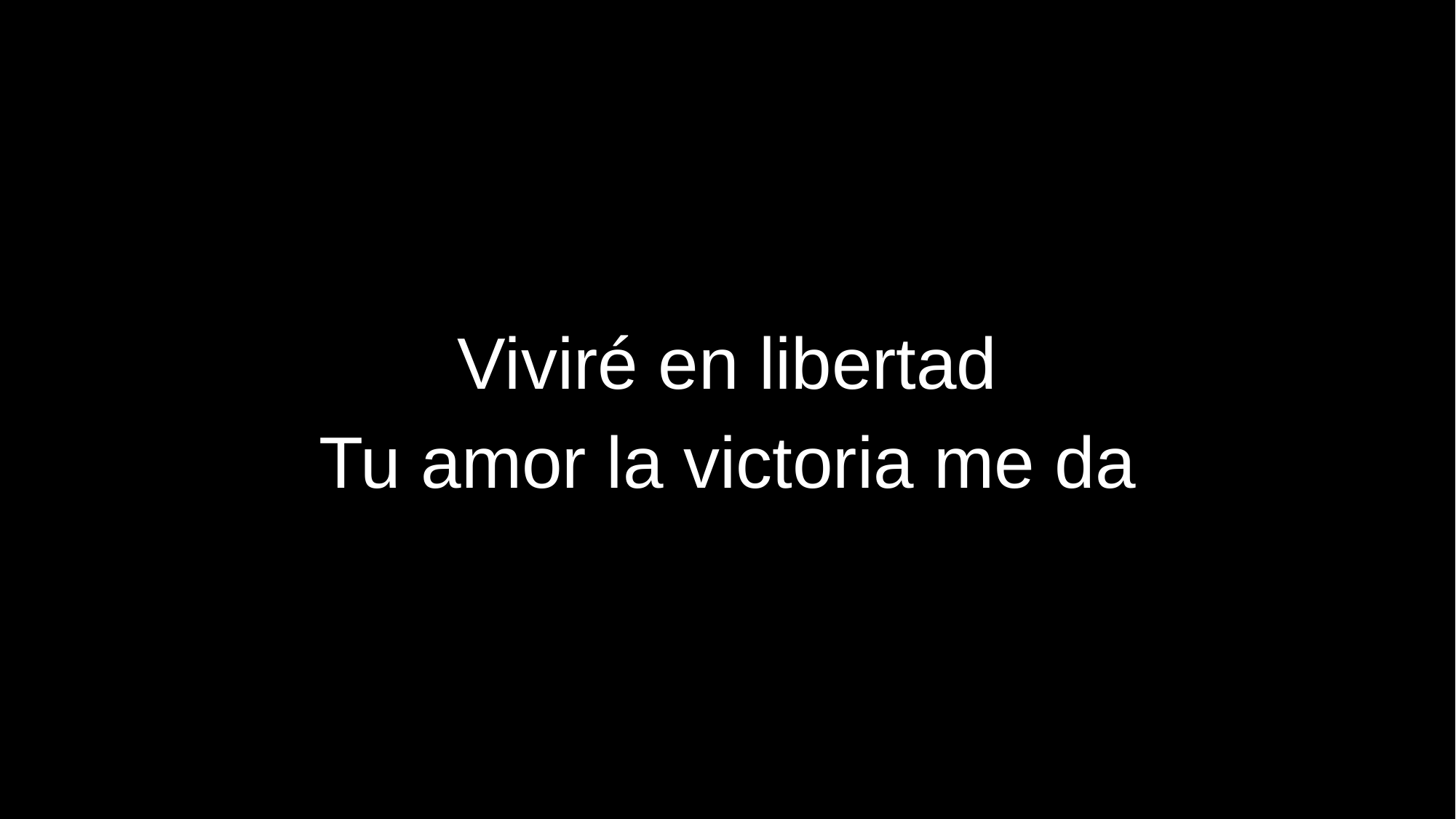

Viviré en libertad
Tu amor la victoria me da